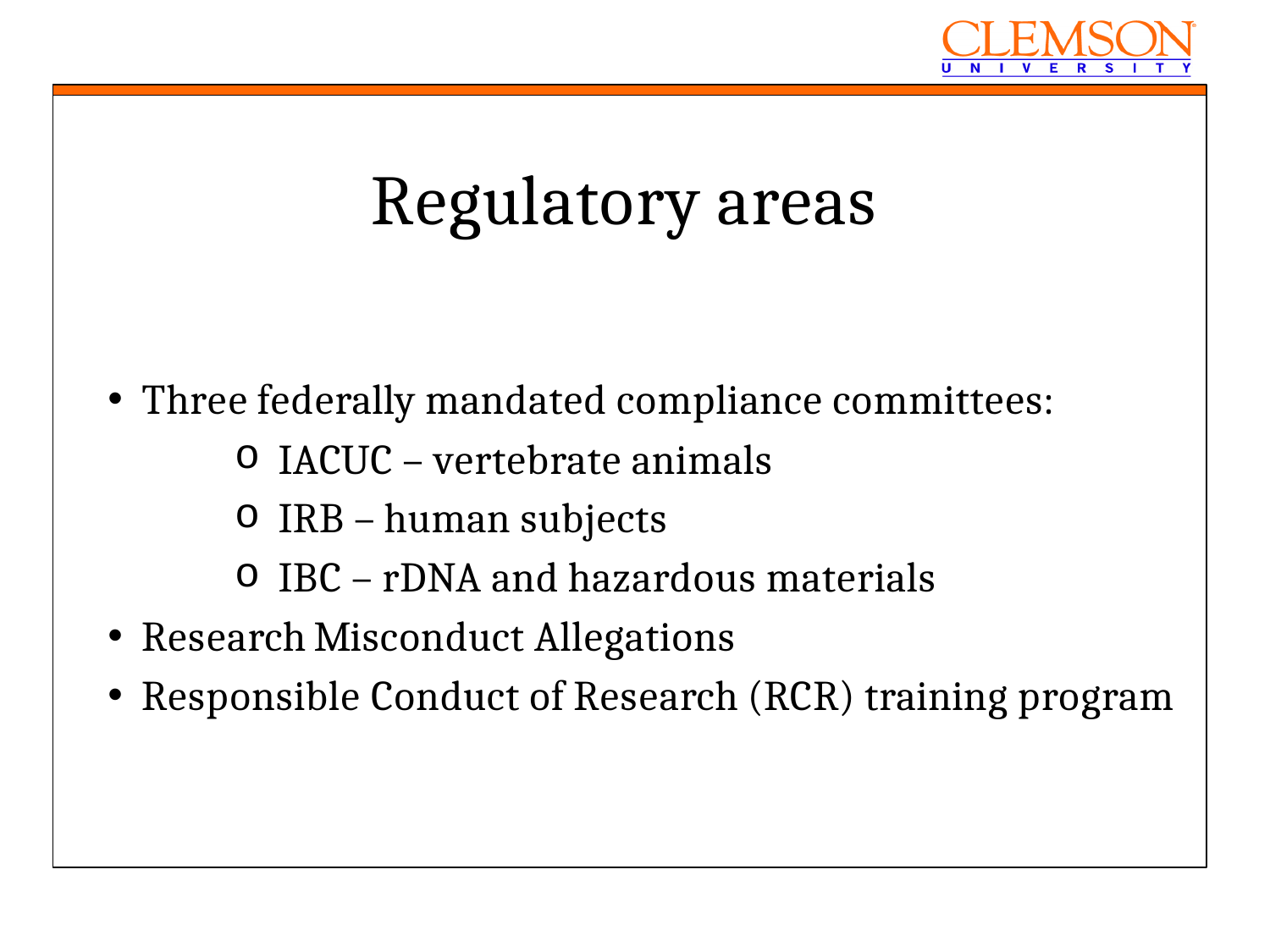

Regulatory areas
  Three federally mandated compliance committees:
  IACUC – vertebrate animals
  IRB – human subjects
  IBC – rDNA and hazardous materials
  Research Misconduct Allegations
  Responsible Conduct of Research (RCR) training program